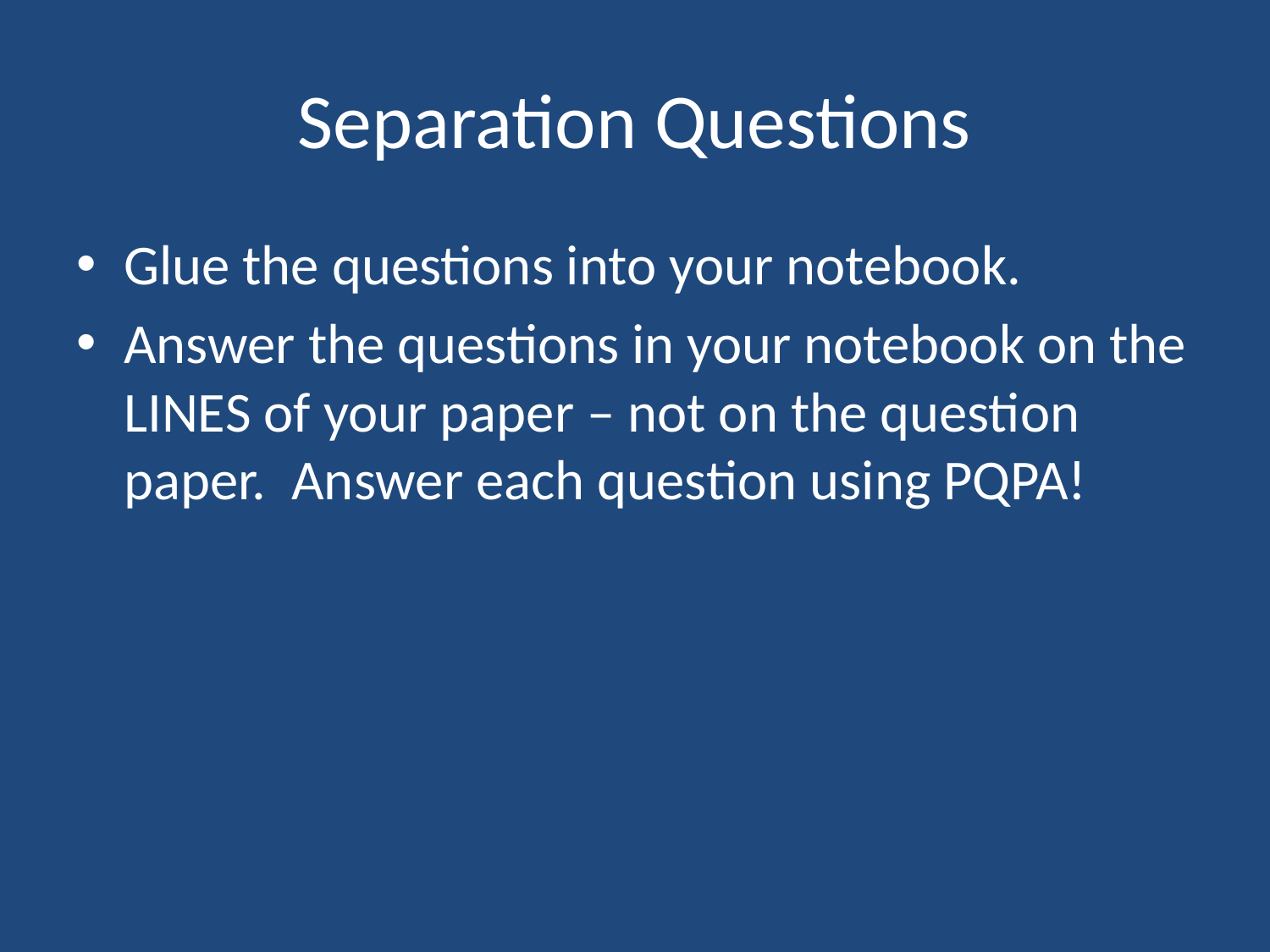

# Separation Questions
Glue the questions into your notebook.
Answer the questions in your notebook on the LINES of your paper – not on the question paper.  Answer each question using PQPA!